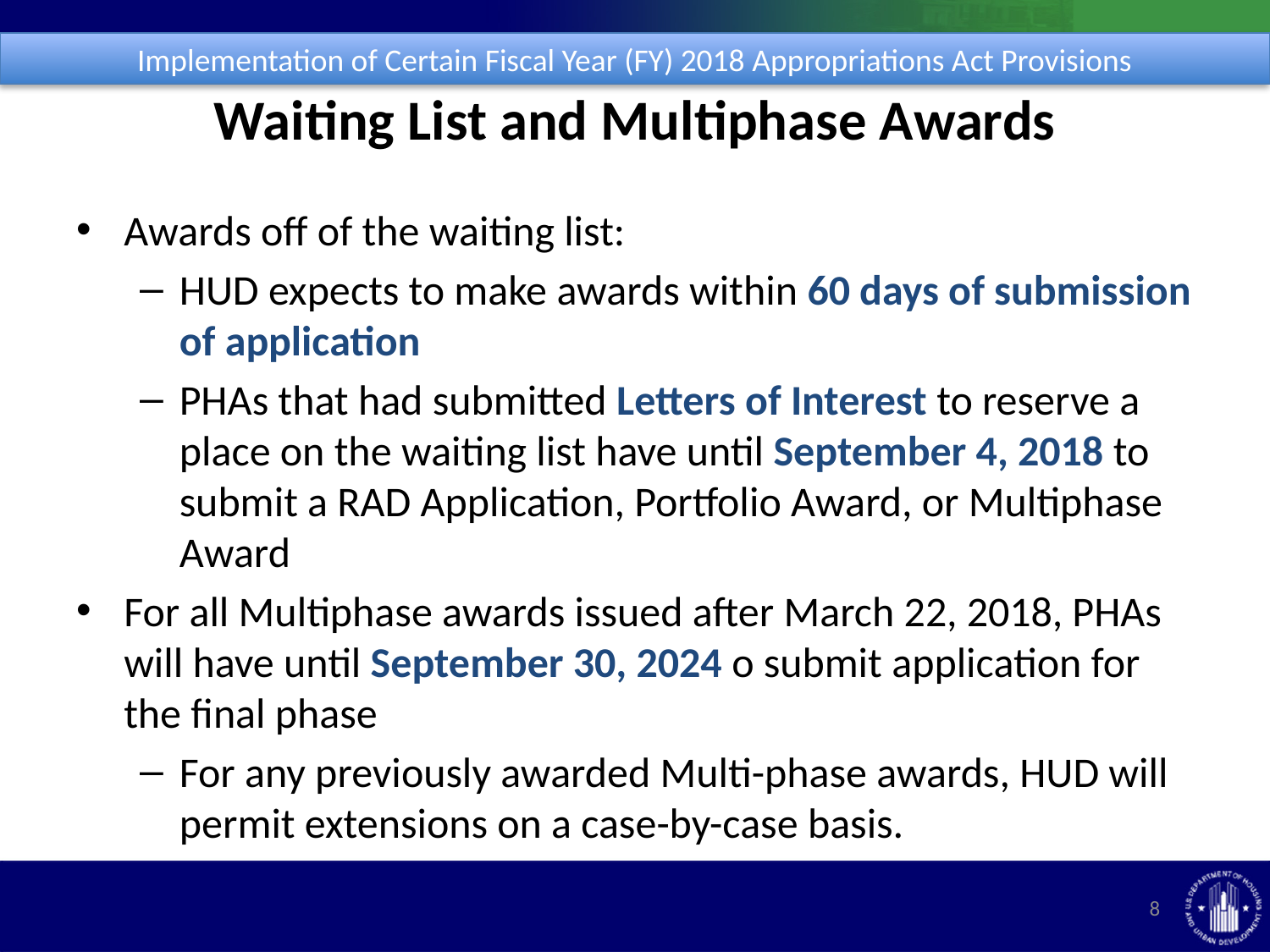

Implementation of Certain Fiscal Year (FY) 2018 Appropriations Act Provisions
# Waiting List and Multiphase Awards
Awards off of the waiting list:
HUD expects to make awards within 60 days of submission of application
PHAs that had submitted Letters of Interest to reserve a place on the waiting list have until September 4, 2018 to submit a RAD Application, Portfolio Award, or Multiphase Award
For all Multiphase awards issued after March 22, 2018, PHAs will have until September 30, 2024 o submit application for the final phase
For any previously awarded Multi-phase awards, HUD will permit extensions on a case-by-case basis.

8